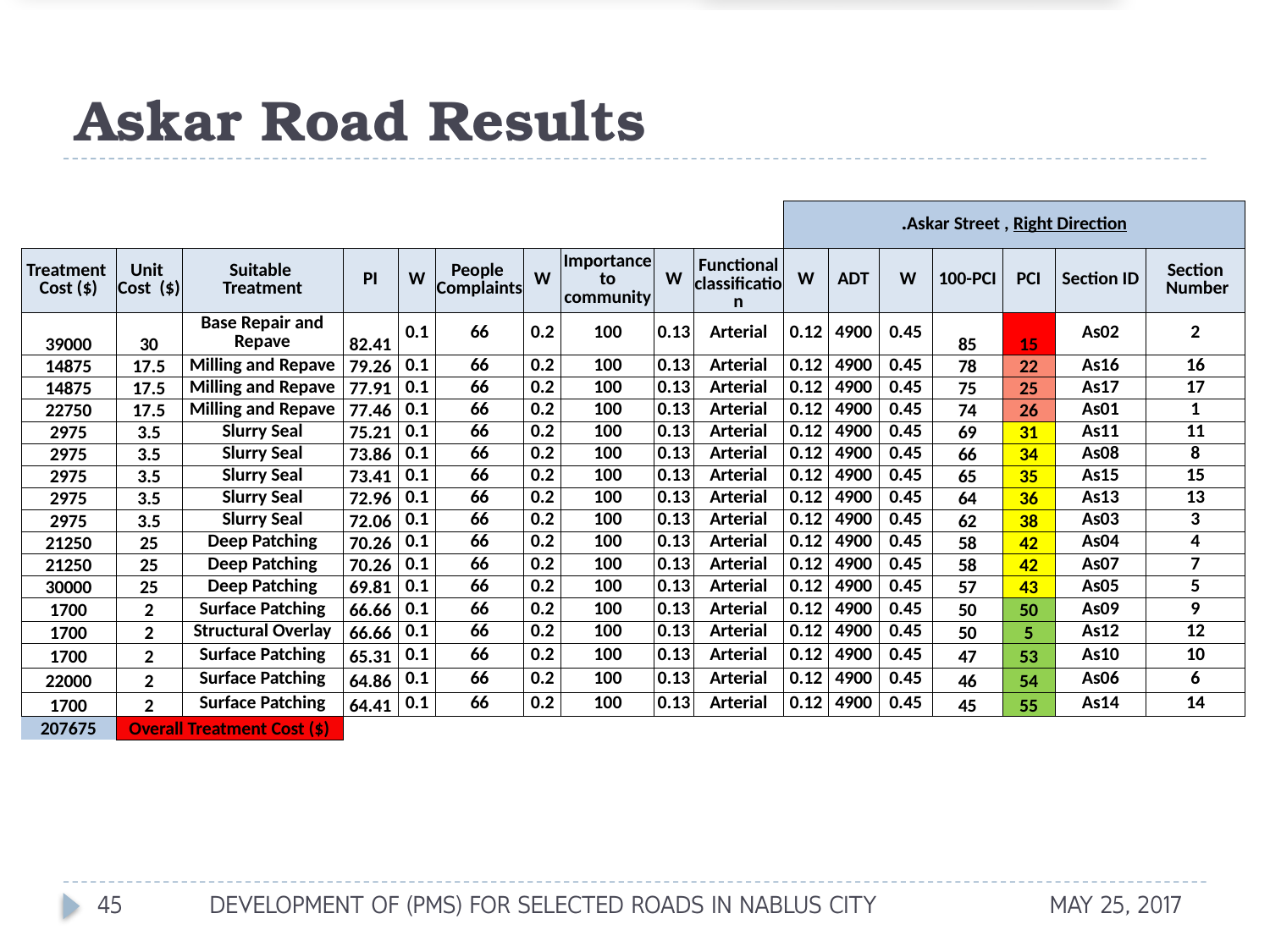

# Askar Road Results
|  |  |  |  |  |  |  |  |  |  | Askar Street , Right Direction. |  |  |  |  |  |  |
| --- | --- | --- | --- | --- | --- | --- | --- | --- | --- | --- | --- | --- | --- | --- | --- | --- |
|  |  |  |  |  |  |  |  |  |  |  |  |  |  |  |  |  |
| Treatment Cost ($) | Unit Cost ($) | Suitable Treatment | PI | W | People Complaints | W | Importance to community | W | Functional classification | W | ADT | W | 100-PCI | PCI | Section ID | Section Number |
| 39000 | 30 | Base Repair and Repave | 82.41 | 0.1 | 66 | 0.2 | 100 | 0.13 | Arterial | 0.12 | 4900 | 0.45 | 85 | 15 | As02 | 2 |
| 14875 | 17.5 | Milling and Repave | 79.26 | 0.1 | 66 | 0.2 | 100 | 0.13 | Arterial | 0.12 | 4900 | 0.45 | 78 | 22 | As16 | 16 |
| 14875 | 17.5 | Milling and Repave | 77.91 | 0.1 | 66 | 0.2 | 100 | 0.13 | Arterial | 0.12 | 4900 | 0.45 | 75 | 25 | As17 | 17 |
| 22750 | 17.5 | Milling and Repave | 77.46 | 0.1 | 66 | 0.2 | 100 | 0.13 | Arterial | 0.12 | 4900 | 0.45 | 74 | 26 | As01 | 1 |
| 2975 | 3.5 | Slurry Seal | 75.21 | 0.1 | 66 | 0.2 | 100 | 0.13 | Arterial | 0.12 | 4900 | 0.45 | 69 | 31 | As11 | 11 |
| 2975 | 3.5 | Slurry Seal | 73.86 | 0.1 | 66 | 0.2 | 100 | 0.13 | Arterial | 0.12 | 4900 | 0.45 | 66 | 34 | As08 | 8 |
| 2975 | 3.5 | Slurry Seal | 73.41 | 0.1 | 66 | 0.2 | 100 | 0.13 | Arterial | 0.12 | 4900 | 0.45 | 65 | 35 | As15 | 15 |
| 2975 | 3.5 | Slurry Seal | 72.96 | 0.1 | 66 | 0.2 | 100 | 0.13 | Arterial | 0.12 | 4900 | 0.45 | 64 | 36 | As13 | 13 |
| 2975 | 3.5 | Slurry Seal | 72.06 | 0.1 | 66 | 0.2 | 100 | 0.13 | Arterial | 0.12 | 4900 | 0.45 | 62 | 38 | As03 | 3 |
| 21250 | 25 | Deep Patching | 70.26 | 0.1 | 66 | 0.2 | 100 | 0.13 | Arterial | 0.12 | 4900 | 0.45 | 58 | 42 | As04 | 4 |
| 21250 | 25 | Deep Patching | 70.26 | 0.1 | 66 | 0.2 | 100 | 0.13 | Arterial | 0.12 | 4900 | 0.45 | 58 | 42 | As07 | 7 |
| 30000 | 25 | Deep Patching | 69.81 | 0.1 | 66 | 0.2 | 100 | 0.13 | Arterial | 0.12 | 4900 | 0.45 | 57 | 43 | As05 | 5 |
| 1700 | 2 | Surface Patching | 66.66 | 0.1 | 66 | 0.2 | 100 | 0.13 | Arterial | 0.12 | 4900 | 0.45 | 50 | 50 | As09 | 9 |
| 1700 | 2 | Structural Overlay | 66.66 | 0.1 | 66 | 0.2 | 100 | 0.13 | Arterial | 0.12 | 4900 | 0.45 | 50 | 5 | As12 | 12 |
| 1700 | 2 | Surface Patching | 65.31 | 0.1 | 66 | 0.2 | 100 | 0.13 | Arterial | 0.12 | 4900 | 0.45 | 47 | 53 | As10 | 10 |
| 22000 | 2 | Surface Patching | 64.86 | 0.1 | 66 | 0.2 | 100 | 0.13 | Arterial | 0.12 | 4900 | 0.45 | 46 | 54 | As06 | 6 |
| 1700 | 2 | Surface Patching | 64.41 | 0.1 | 66 | 0.2 | 100 | 0.13 | Arterial | 0.12 | 4900 | 0.45 | 45 | 55 | As14 | 14 |
| 207675 | Overall Treatment Cost ($) |  |  |  |  |  |  |  |  |  |  |  |  |  |  |  |
45
DEVELOPMENT OF (PMS) FOR SELECTED ROADS IN NABLUS CITY
MAY 25, 2017